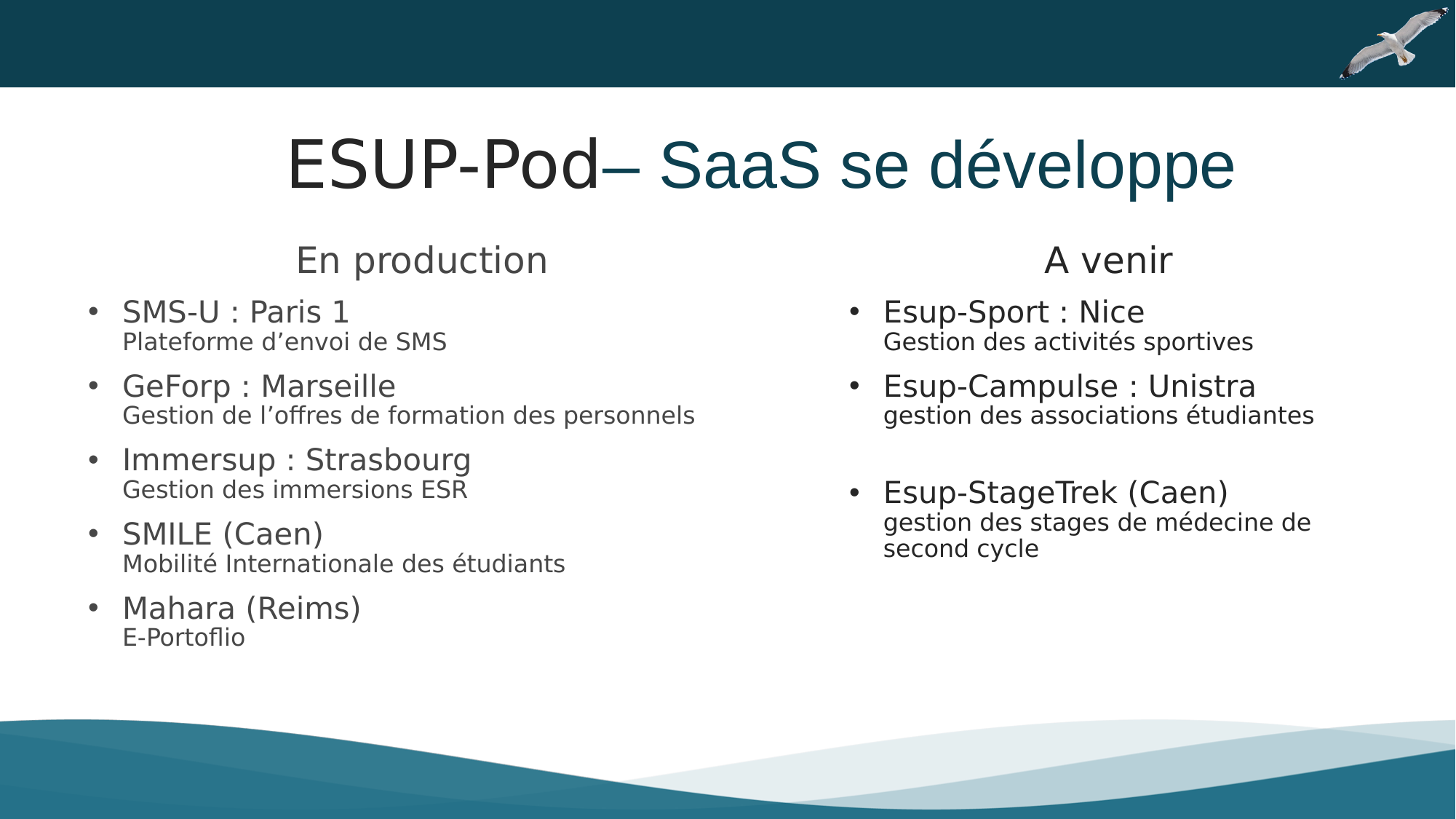

ESUP-Pod– SaaS se développe
En production
SMS-U : Paris 1
Plateforme d’envoi de SMS
GeForp : Marseille
Gestion de l’offres de formation des personnels
Immersup : Strasbourg
Gestion des immersions ESR
SMILE (Caen)
Mobilité Internationale des étudiants
Mahara (Reims)
E-Portoflio
A venir
Esup-Sport : Nice
Gestion des activités sportives
Esup-Campulse : Unistra
gestion des associations étudiantes
Esup-StageTrek (Caen)
gestion des stages de médecine de second cycle